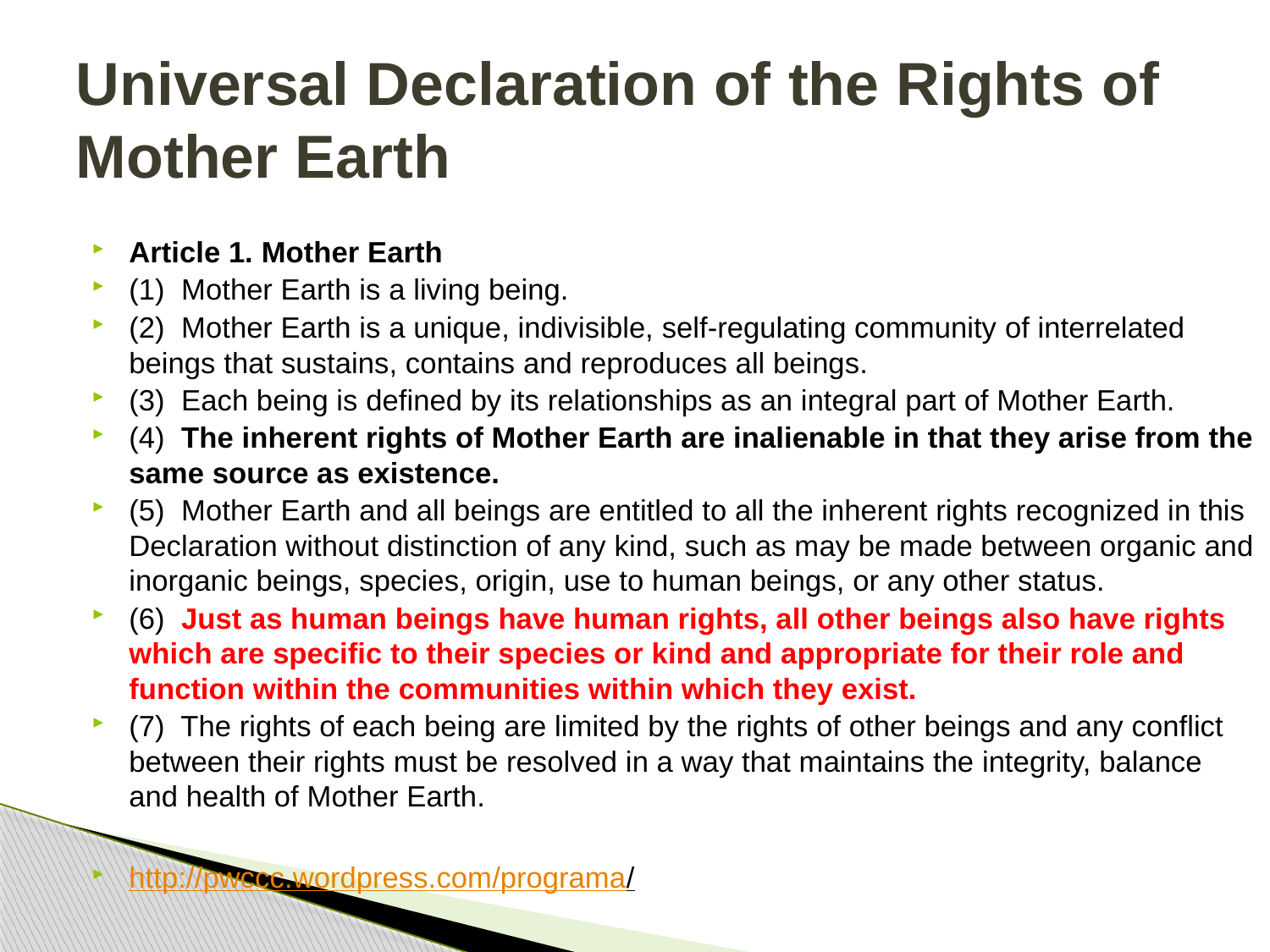

# Universal Declaration of the Rights of Mother Earth

Article 1. Mother Earth
(1)  Mother Earth is a living being.
(2)  Mother Earth is a unique, indivisible, self-regulating community of interrelated beings that sustains, contains and reproduces all beings.
(3)  Each being is defined by its relationships as an integral part of Mother Earth.
(4)  The inherent rights of Mother Earth are inalienable in that they arise from the same source as existence.
(5)  Mother Earth and all beings are entitled to all the inherent rights recognized in this Declaration without distinction of any kind, such as may be made between organic and inorganic beings, species, origin, use to human beings, or any other status.
(6)  Just as human beings have human rights, all other beings also have rights which are specific to their species or kind and appropriate for their role and function within the communities within which they exist.
(7)  The rights of each being are limited by the rights of other beings and any conflict between their rights must be resolved in a way that maintains the integrity, balance and health of Mother Earth.

http://pwccc.wordpress.com/programa/